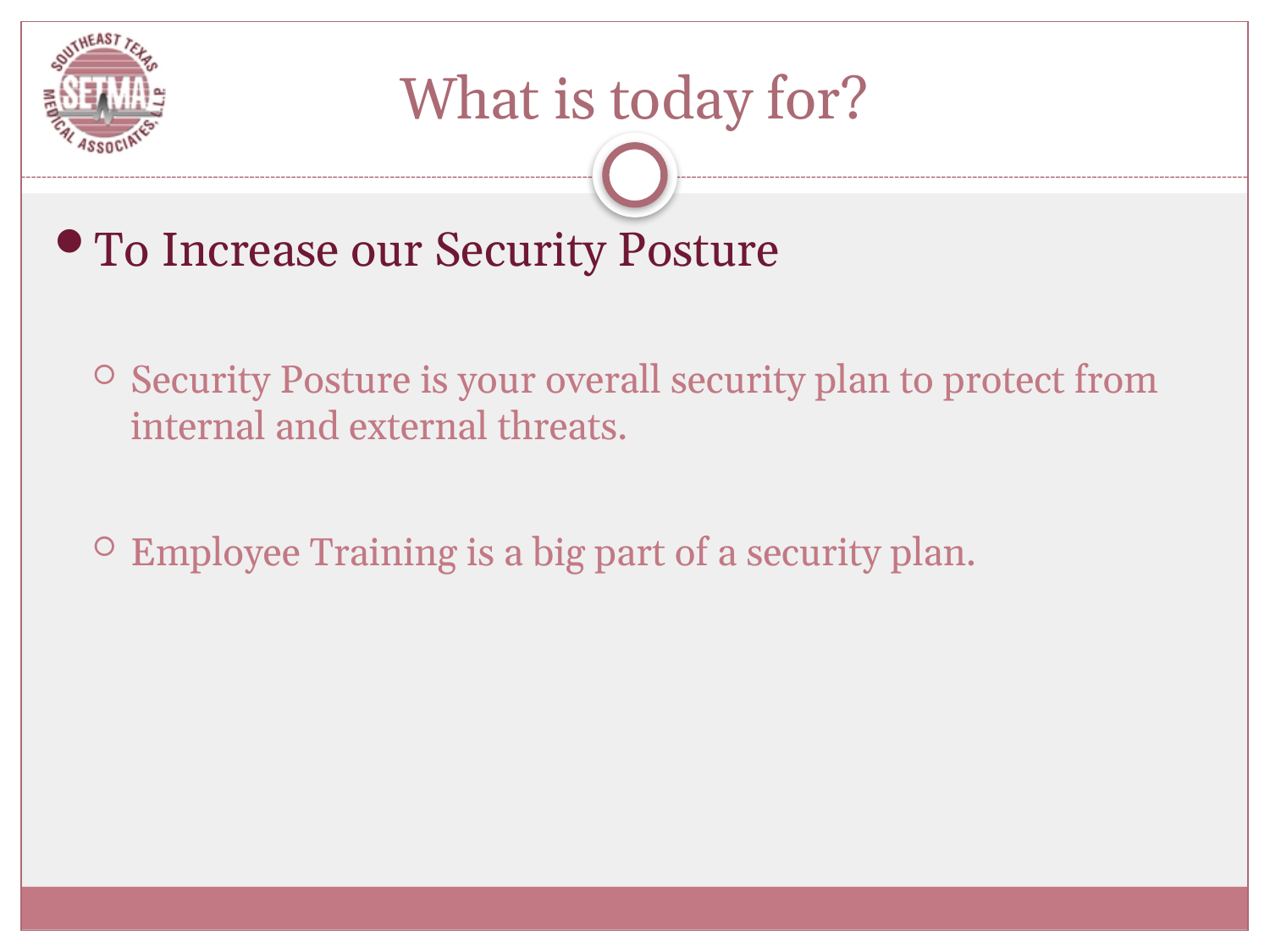

# What is today for?
To Increase our Security Posture

Security Posture is your overall security plan to protect from internal and external threats.

Employee Training is a big part of a security plan.